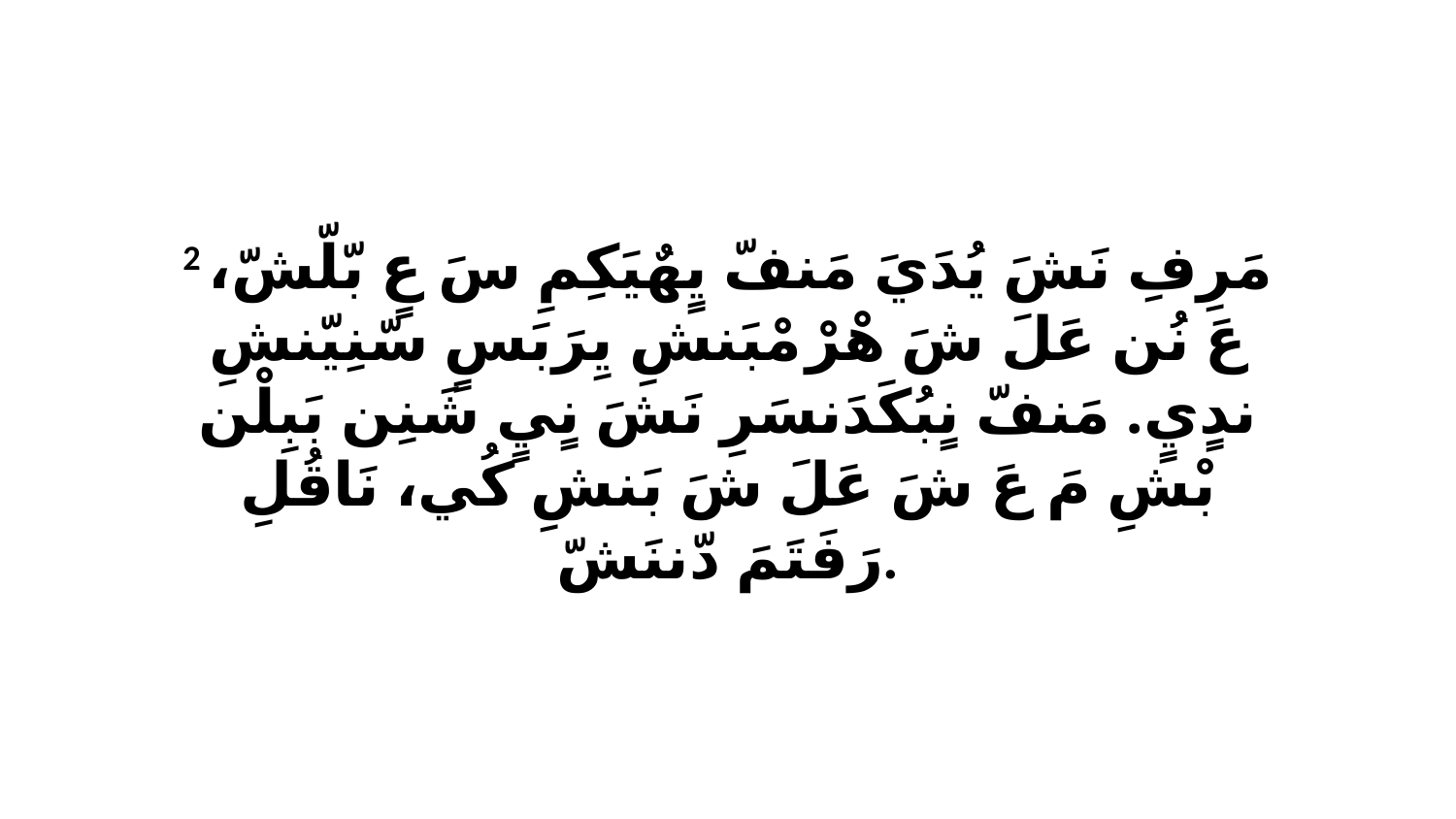

2 مَرِفِ نَشَ يُدَيَ مَنفّ يٍهٌيَكِمِ سَ عٍ بّلّشّ، عَ نُن عَلَ شَ هْرْ مْبَنشِ يِرَبَسٍ سّنِيّنشِ ندٍيٍ. مَنفّ نٍبُكَدَنسَرِ نَشَ نٍيٍ شَنِن بَبِلْن بْشِ مَ عَ شَ عَلَ شَ بَنشِ كُي، نَاقُلِ رَفَتَمَ دّننَشّ.